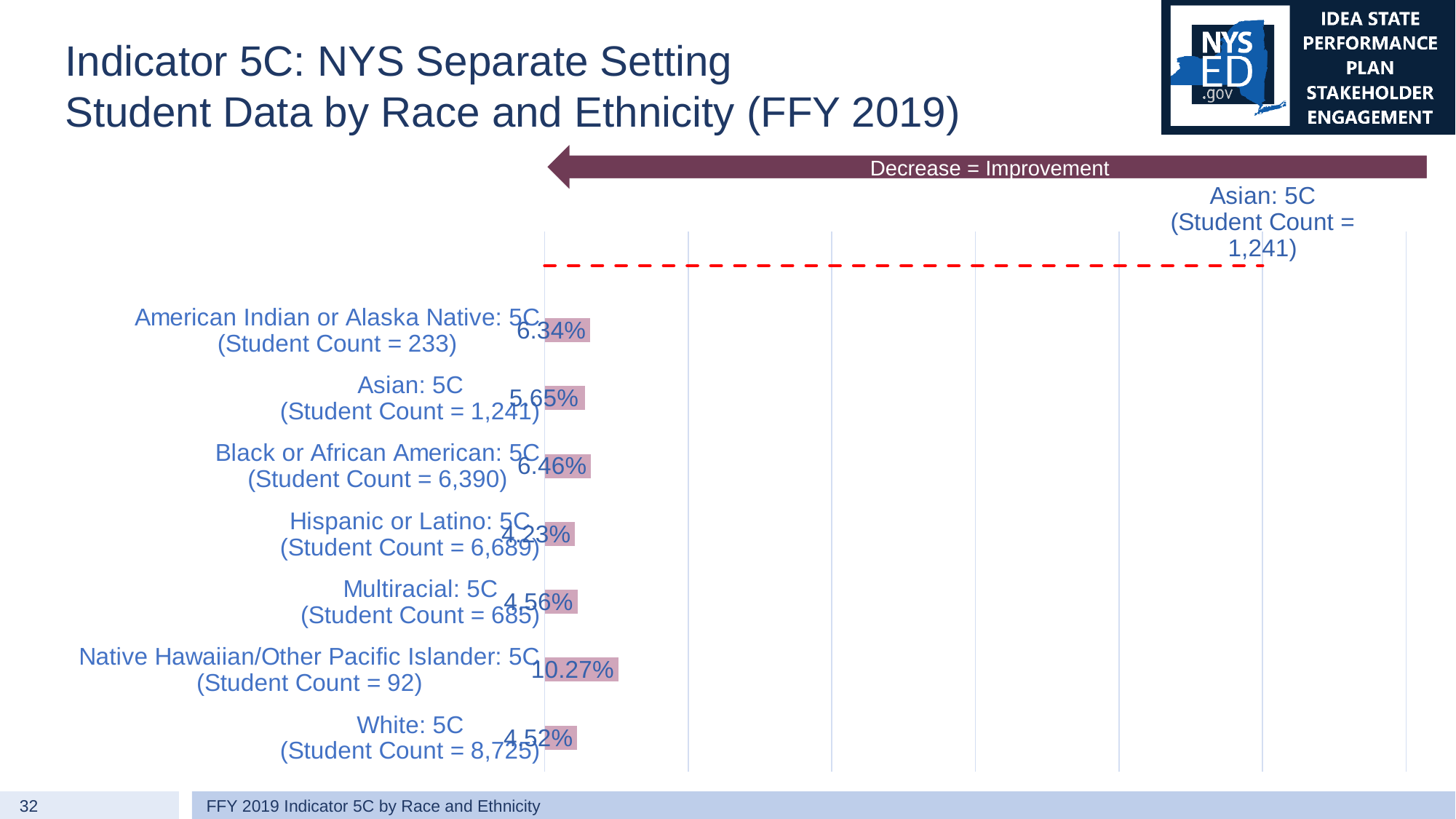

# Indicator 5C: NYS Separate Setting Student Data by Race and Ethnicity (FFY 2019)

[unsupported chart]

Decrease = Improvement
32
FFY 2019 Indicator 5C by Race and Ethnicity